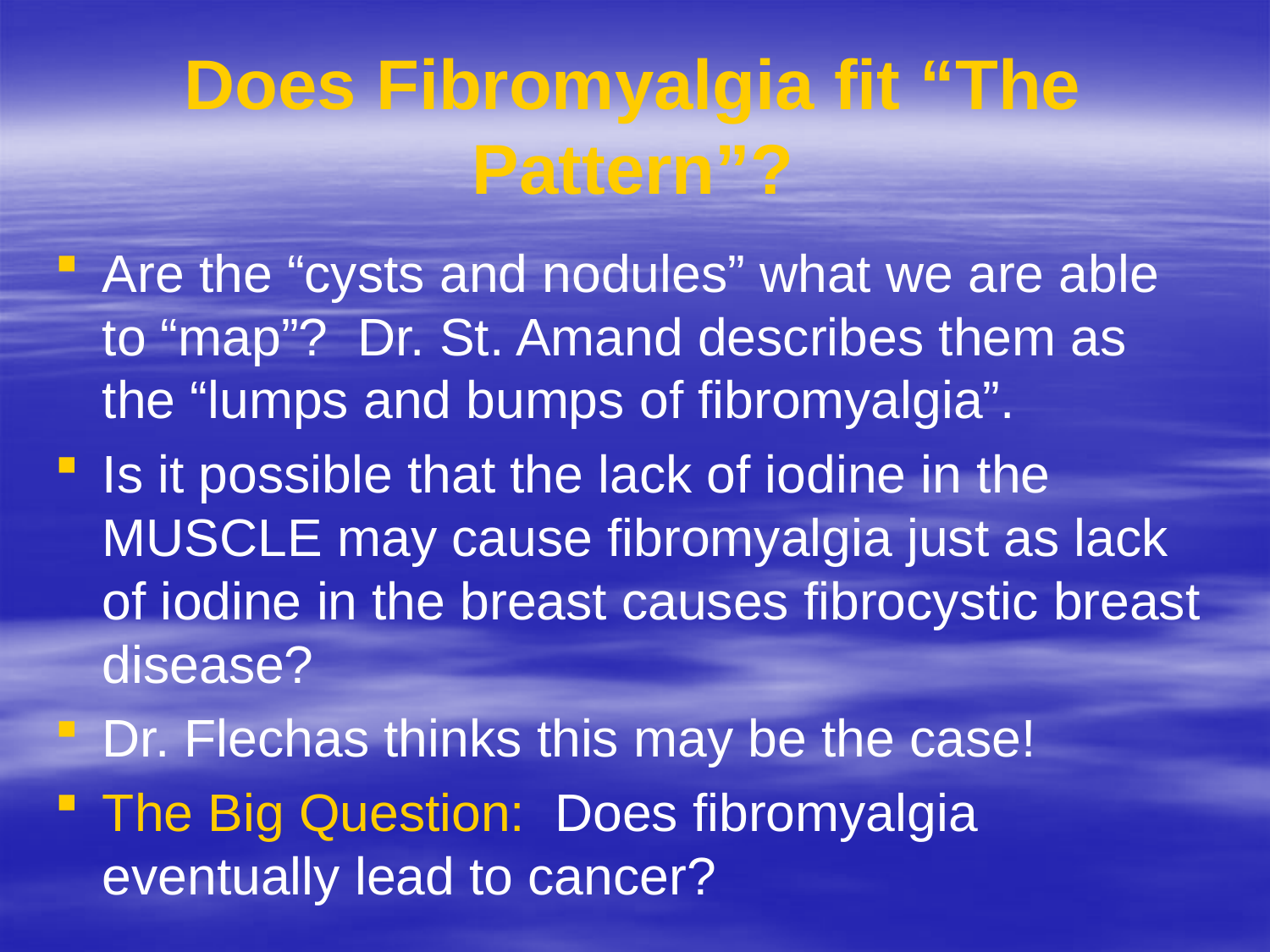

# Does Fibromyalgia fit “The Pattern”?
Are the “cysts and nodules” what we are able to “map”?  Dr. St. Amand describes them as the “lumps and bumps of fibromyalgia”.
Is it possible that the lack of iodine in the MUSCLE may cause fibromyalgia just as lack of iodine in the breast causes fibrocystic breast disease?
Dr. Flechas thinks this may be the case!
The Big Question:  Does fibromyalgia eventually lead to cancer?